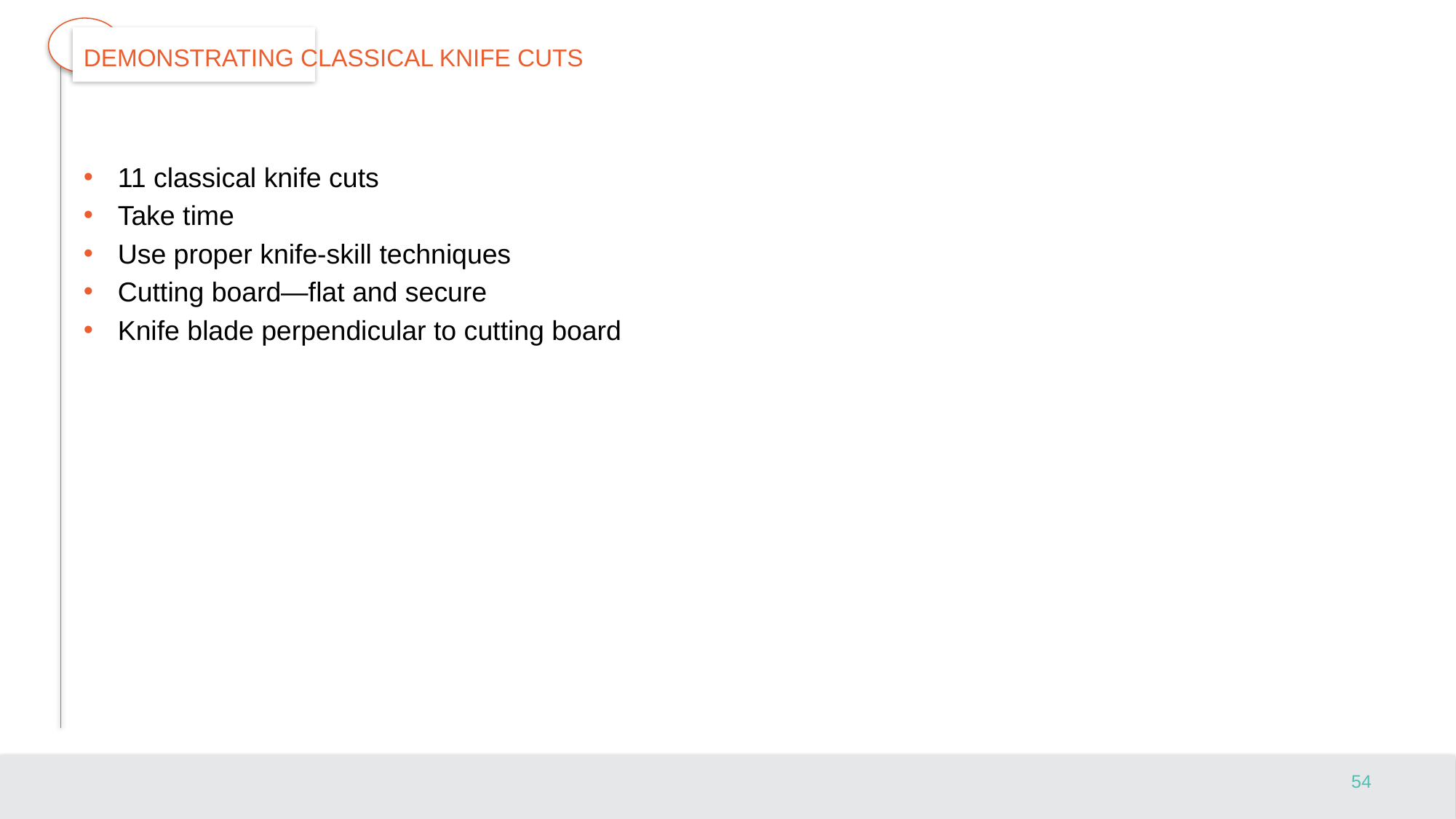

# Demonstrating Classical Knife Cuts
11 classical knife cuts
Take time
Use proper knife-skill techniques
Cutting board—flat and secure
Knife blade perpendicular to cutting board

54